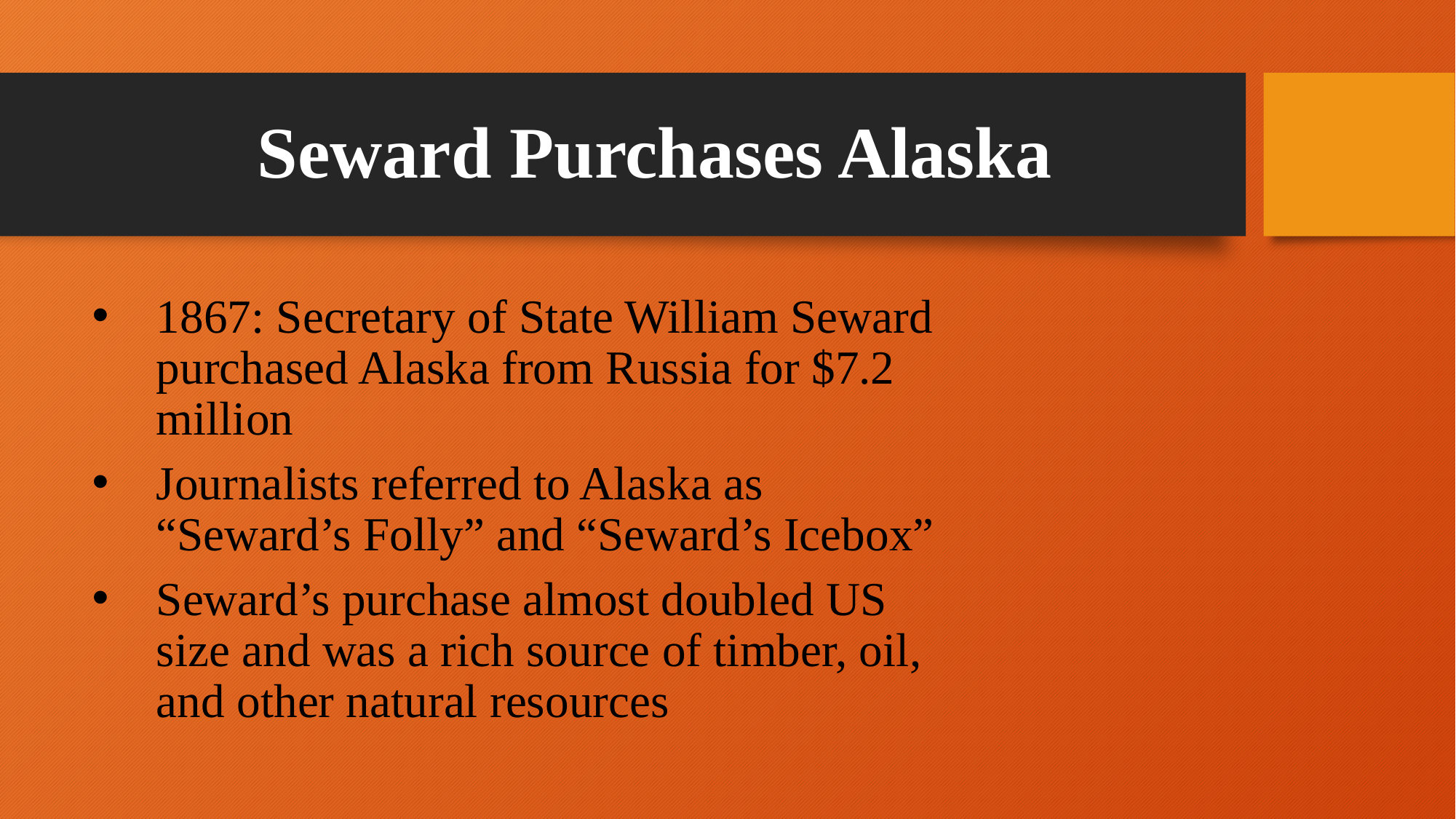

# Seward Purchases Alaska
1867: Secretary of State William Seward purchased Alaska from Russia for $7.2 million
Journalists referred to Alaska as “Seward’s Folly” and “Seward’s Icebox”
Seward’s purchase almost doubled US size and was a rich source of timber, oil, and other natural resources